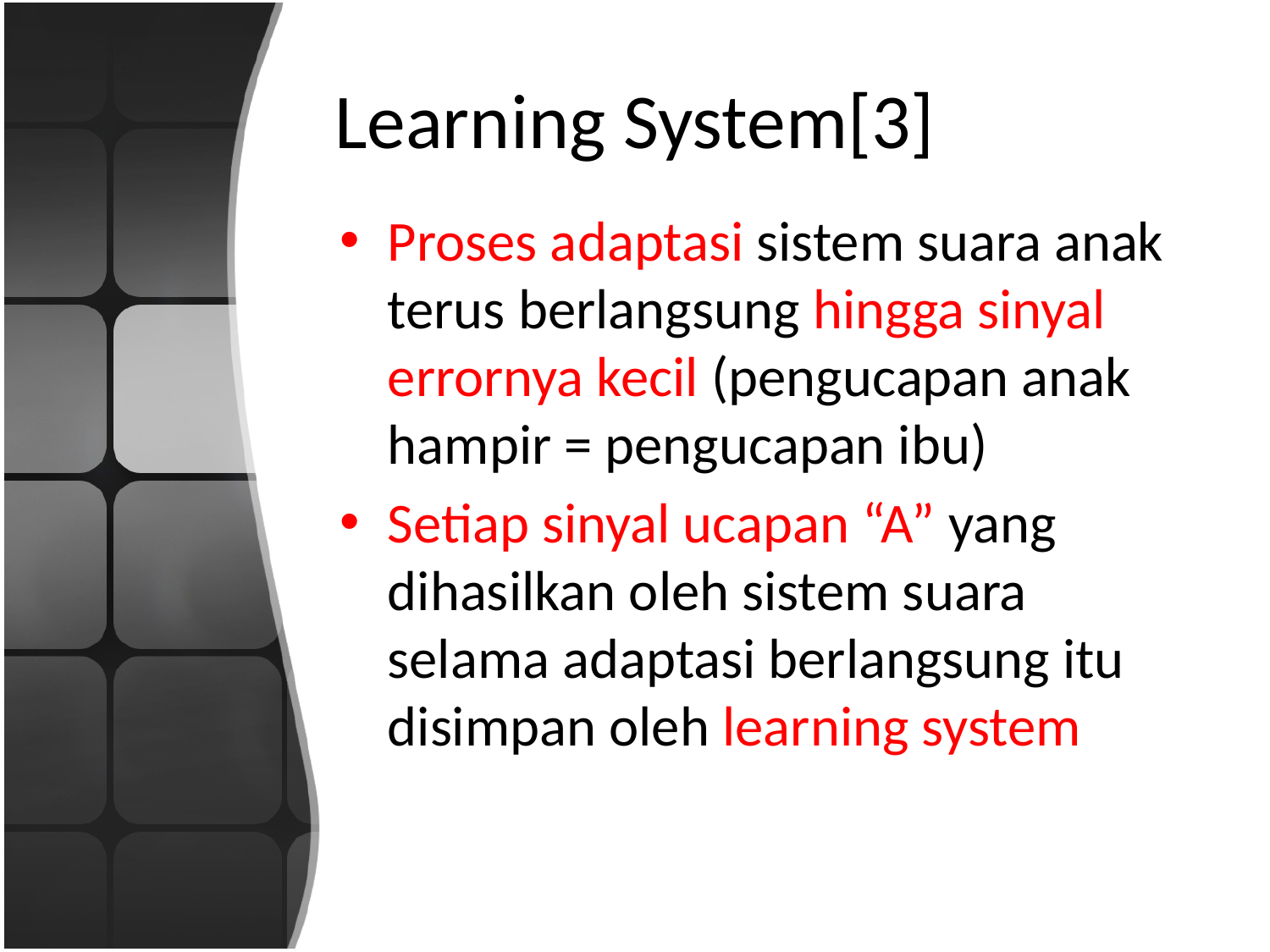

# Learning System[3]
Proses adaptasi sistem suara anak terus berlangsung hingga sinyal errornya kecil (pengucapan anak hampir = pengucapan ibu)
Setiap sinyal ucapan “A” yang dihasilkan oleh sistem suara selama adaptasi berlangsung itu disimpan oleh learning system